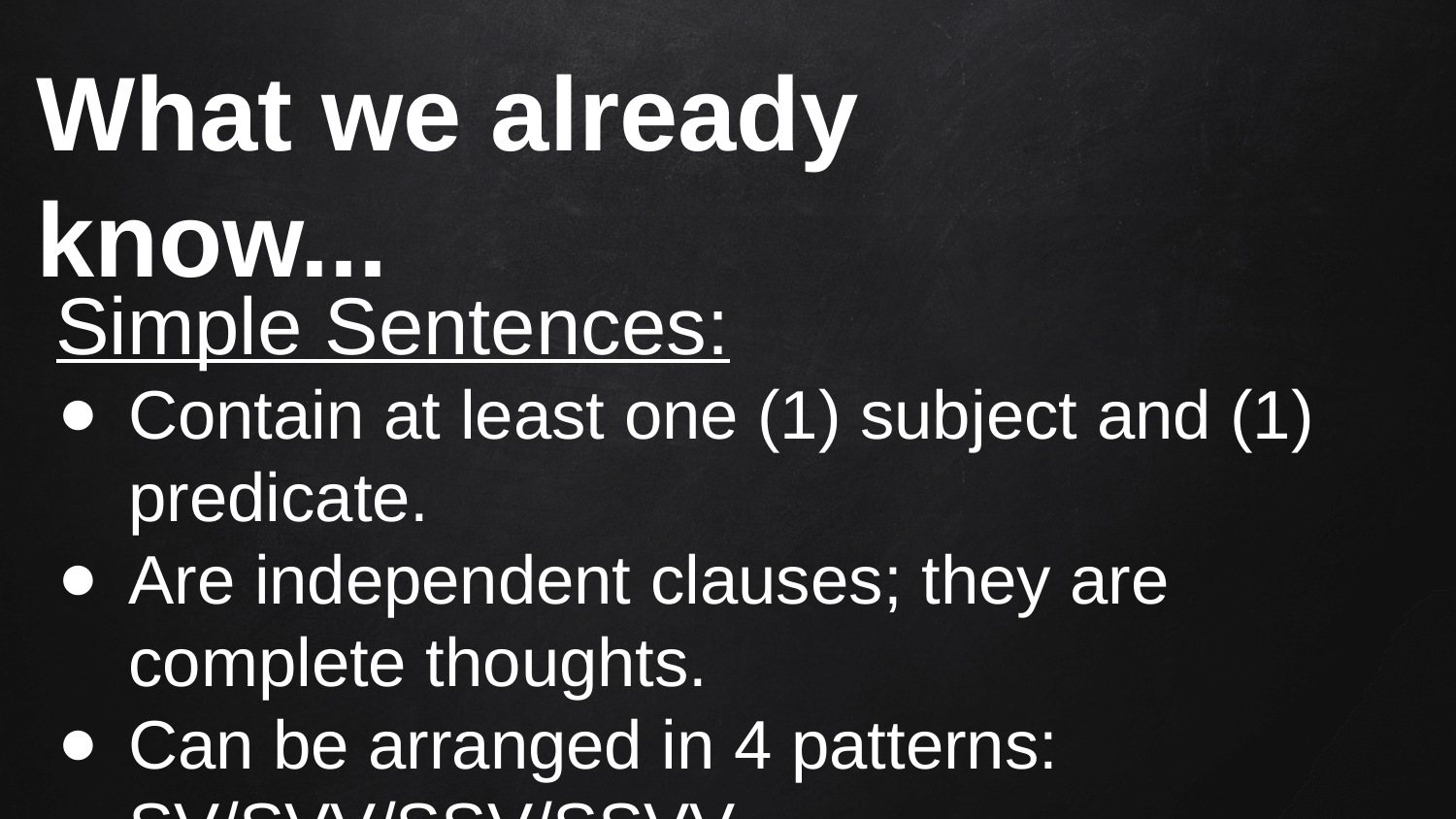

What we already know...

Simple Sentences:
Contain at least one (1) subject and (1) predicate.
Are independent clauses; they are complete thoughts.
Can be arranged in 4 patterns: SV/SVV/SSV/SSVV